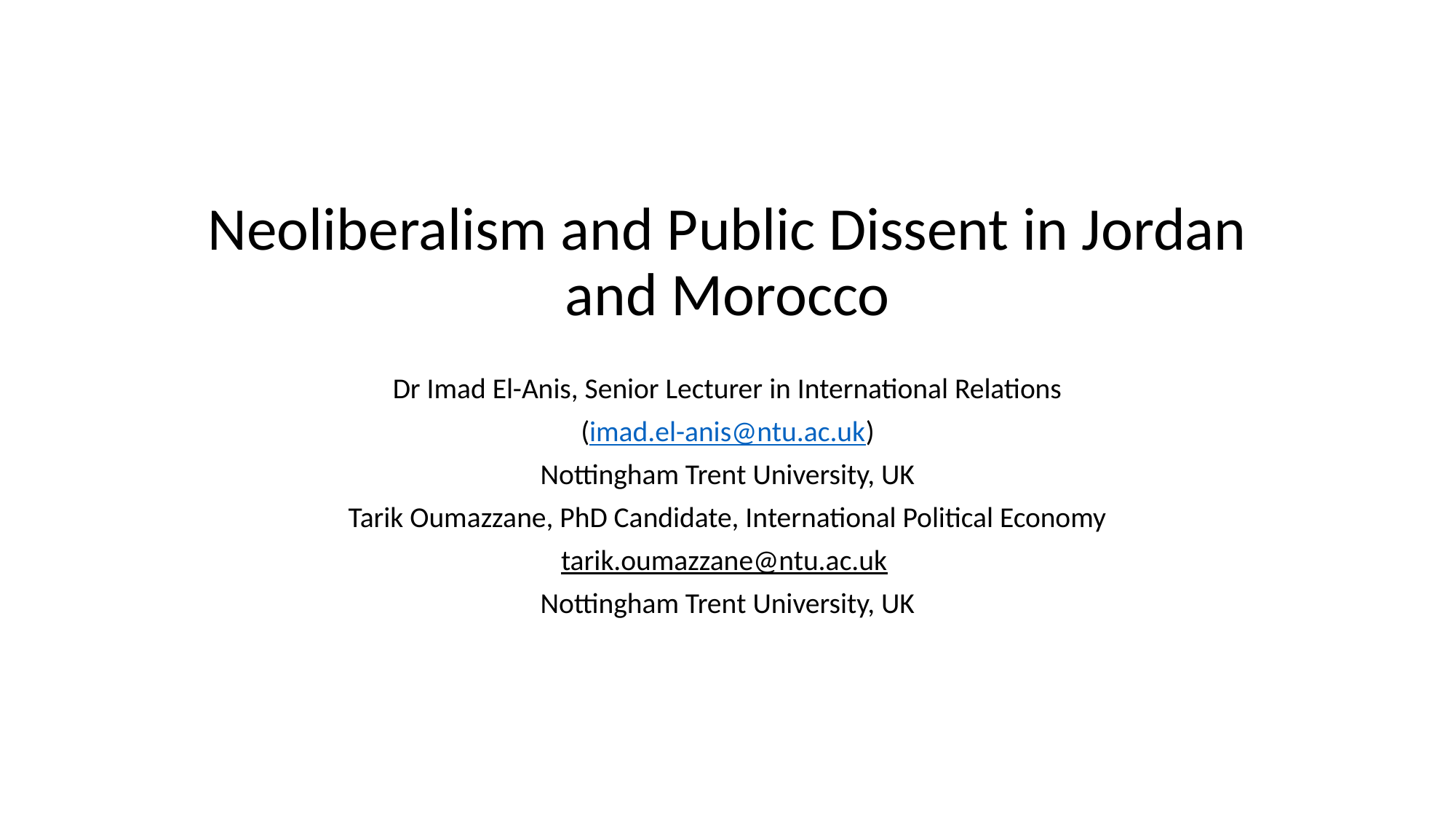

# Neoliberalism and Public Dissent in Jordan and Morocco
Dr Imad El-Anis, Senior Lecturer in International Relations
(imad.el-anis@ntu.ac.uk)
Nottingham Trent University, UK
Tarik Oumazzane, PhD Candidate, International Political Economy
tarik.oumazzane@ntu.ac.uk
Nottingham Trent University, UK